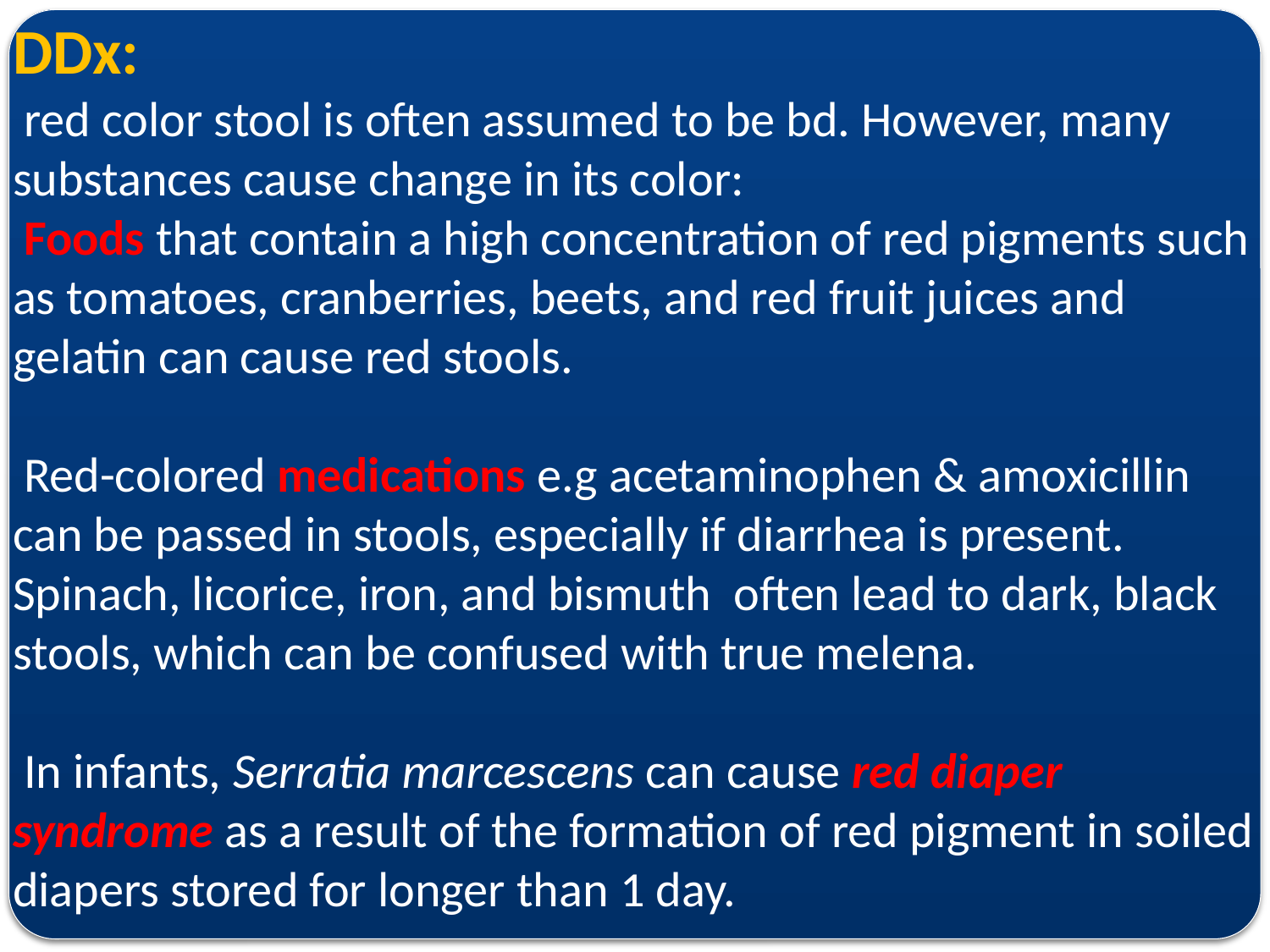

DDx:
 red color stool is often assumed to be bd. However, many  substances cause change in its color:
 Foods that contain a high concentration of red pigments such as tomatoes, cranberries, beets, and red fruit juices and gelatin can cause red stools.

 Red-colored medications e.g acetaminophen & amoxicillin can be passed in stools, especially if diarrhea is present. Spinach, licorice, iron, and bismuth  often lead to dark, black stools, which can be confused with true melena.

 In infants, Serratia marcescens can cause red diaper syndrome as a result of the formation of red pigment in soiled diapers stored for longer than 1 day.